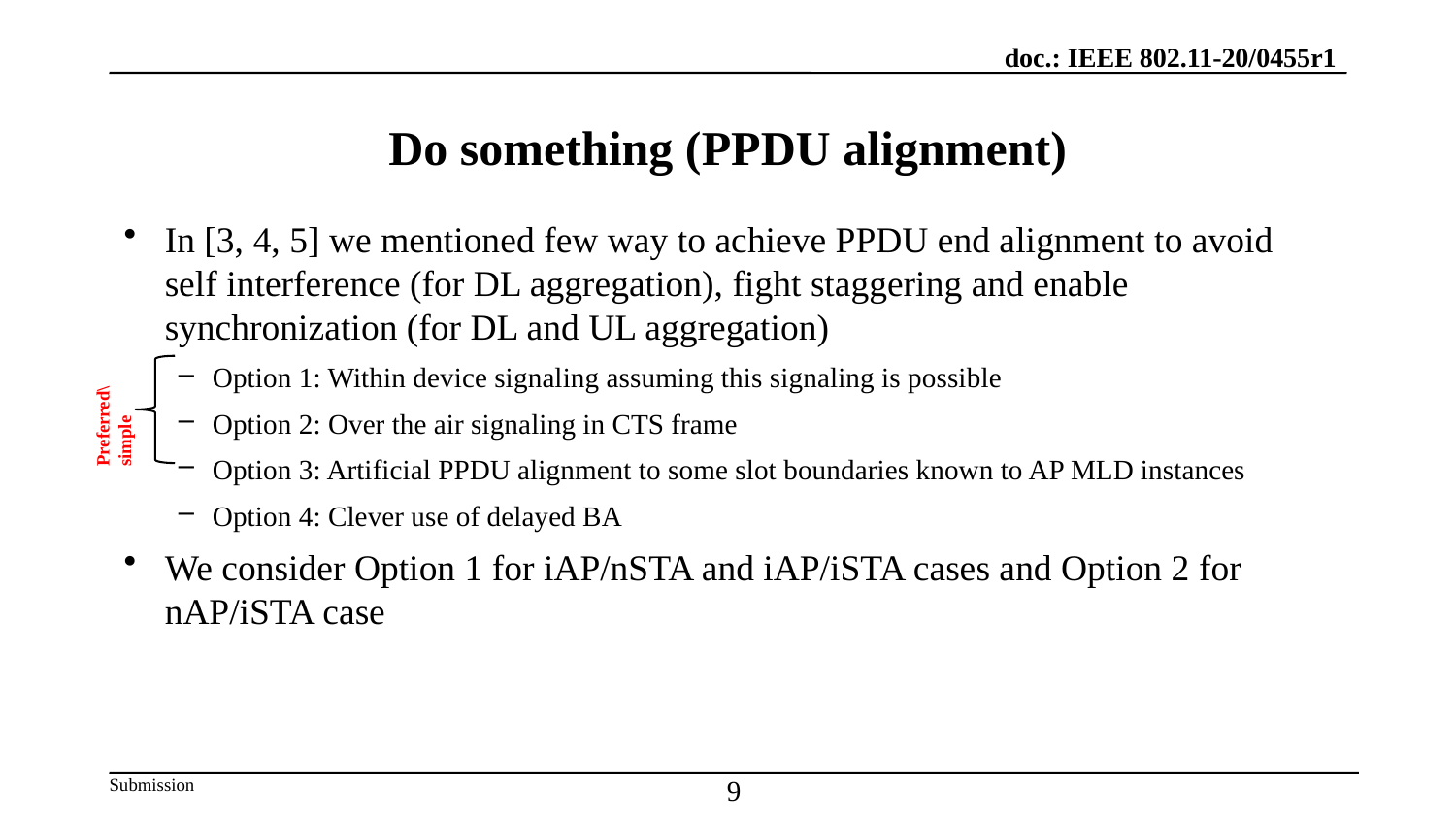

# Do something (PPDU alignment)
In [3, 4, 5] we mentioned few way to achieve PPDU end alignment to avoid self interference (for DL aggregation), fight staggering and enable synchronization (for DL and UL aggregation)
Option 1: Within device signaling assuming this signaling is possible
Option 2: Over the air signaling in CTS frame
Option 3: Artificial PPDU alignment to some slot boundaries known to AP MLD instances
Option 4: Clever use of delayed BA
We consider Option 1 for iAP/nSTA and iAP/iSTA cases and Option 2 for nAP/iSTA case

Preferred\simple

9